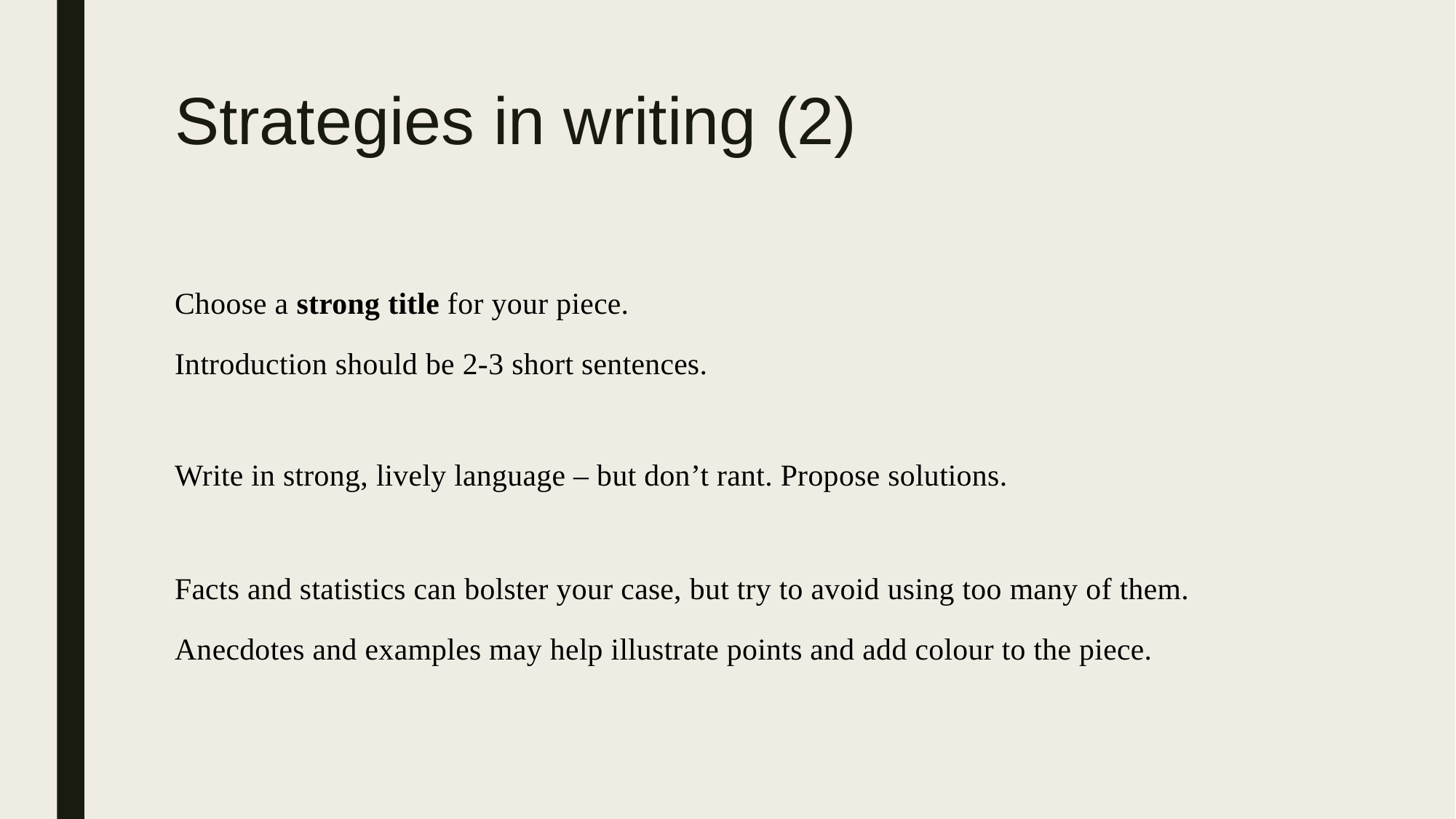

# Strategies in writing (2)
Choose a strong title for your piece.
Introduction should be 2-3 short sentences.

Write in strong, lively language – but don’t rant. Propose solutions.

Facts and statistics can bolster your case, but try to avoid using too many of them.
Anecdotes and examples may help illustrate points and add colour to the piece.